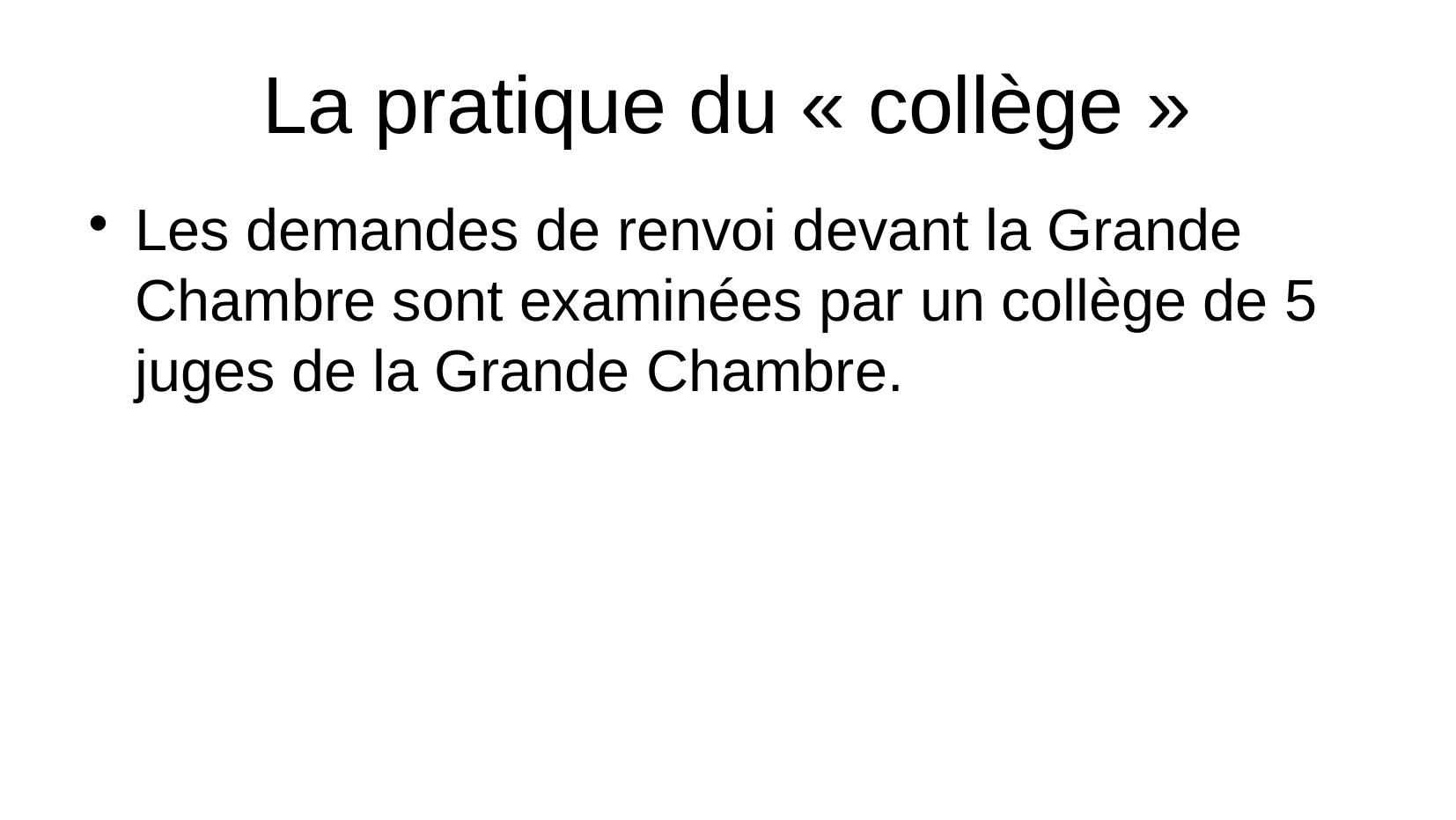

La pratique du « collège »
Les demandes de renvoi devant la Grande  Chambre sont examinées par un collège de 5 juges de la Grande Chambre.